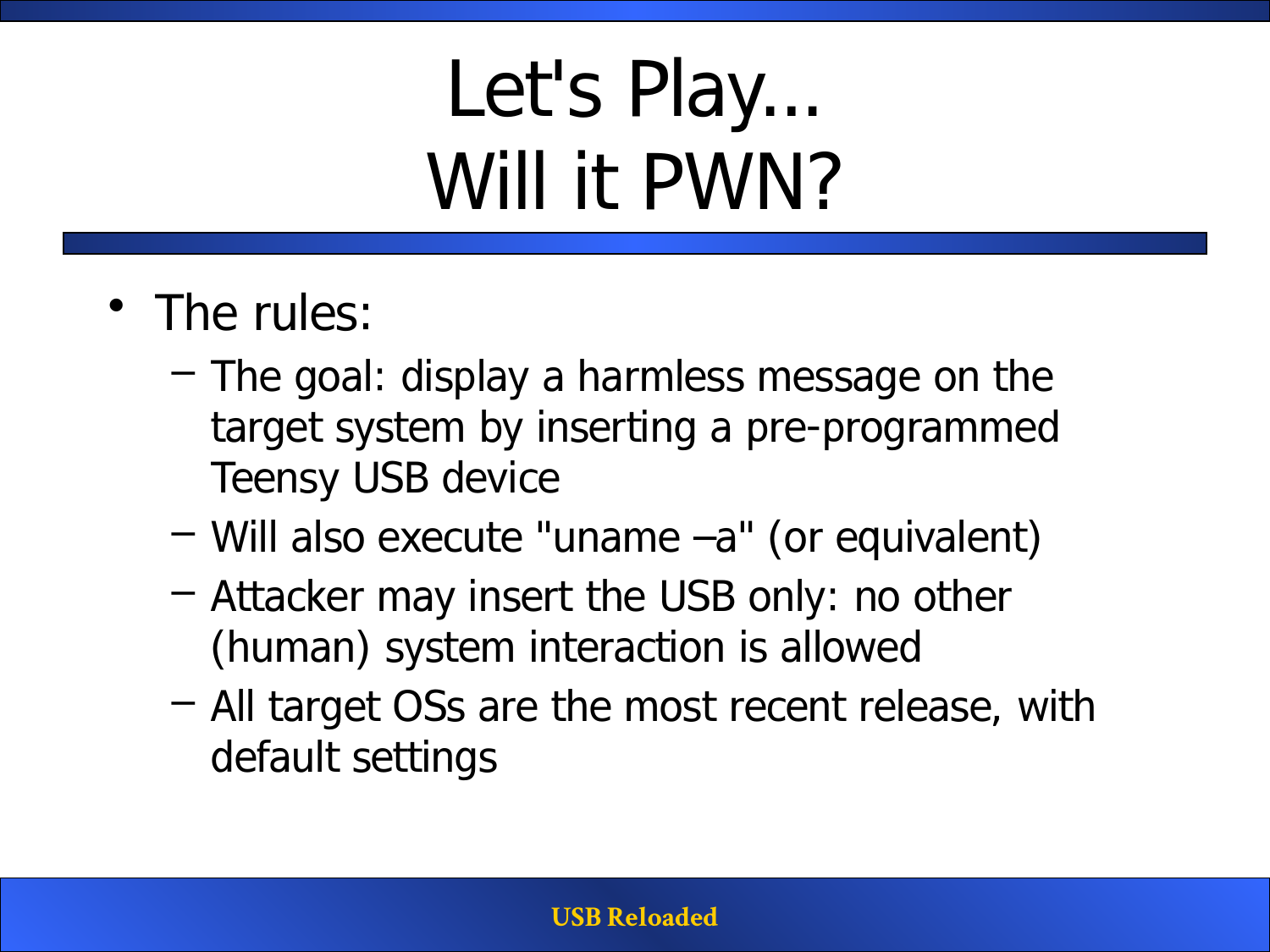

# Let's Play… Will it PWN?
The rules:
The goal: display a harmless message on the target system by inserting a pre-programmed Teensy USB device
Will also execute "uname –a" (or equivalent)
Attacker may insert the USB only: no other (human) system interaction is allowed
All target OSs are the most recent release, with default settings